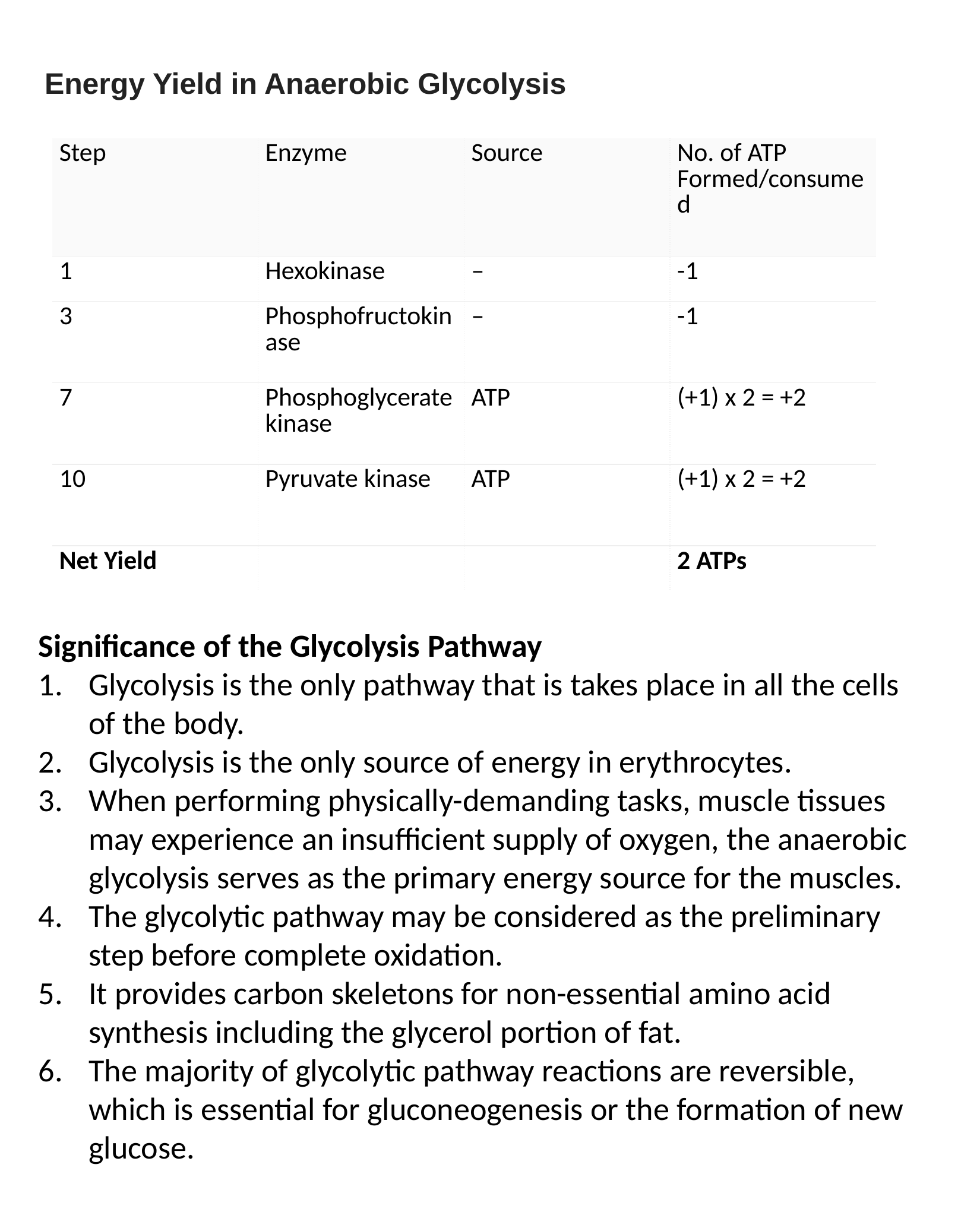

Energy Yield in Anaerobic Glycolysis

| Step | Enzyme | Source | No. of ATP Formed/consumed |
| --- | --- | --- | --- |
| 1 | Hexokinase | – | -1 |
| 3 | Phosphofructokinase | – | -1 |
| 7 | Phosphoglycerate kinase | ATP | (+1) x 2 = +2 |
| 10 | Pyruvate kinase | ATP | (+1) x 2 = +2 |
| Net Yield |  |  | 2 ATPs |
Significance of the Glycolysis Pathway
Glycolysis is the only pathway that is takes place in all the cells of the body.
Glycolysis is the only source of energy in erythrocytes.
When performing physically-demanding tasks, muscle tissues may experience an insufficient supply of oxygen, the anaerobic glycolysis serves as the primary energy source for the muscles.
The glycolytic pathway may be considered as the preliminary step before complete oxidation.
It provides carbon skeletons for non-essential amino acid synthesis including the glycerol portion of fat.
The majority of glycolytic pathway reactions are reversible, which is essential for gluconeogenesis or the formation of new glucose.